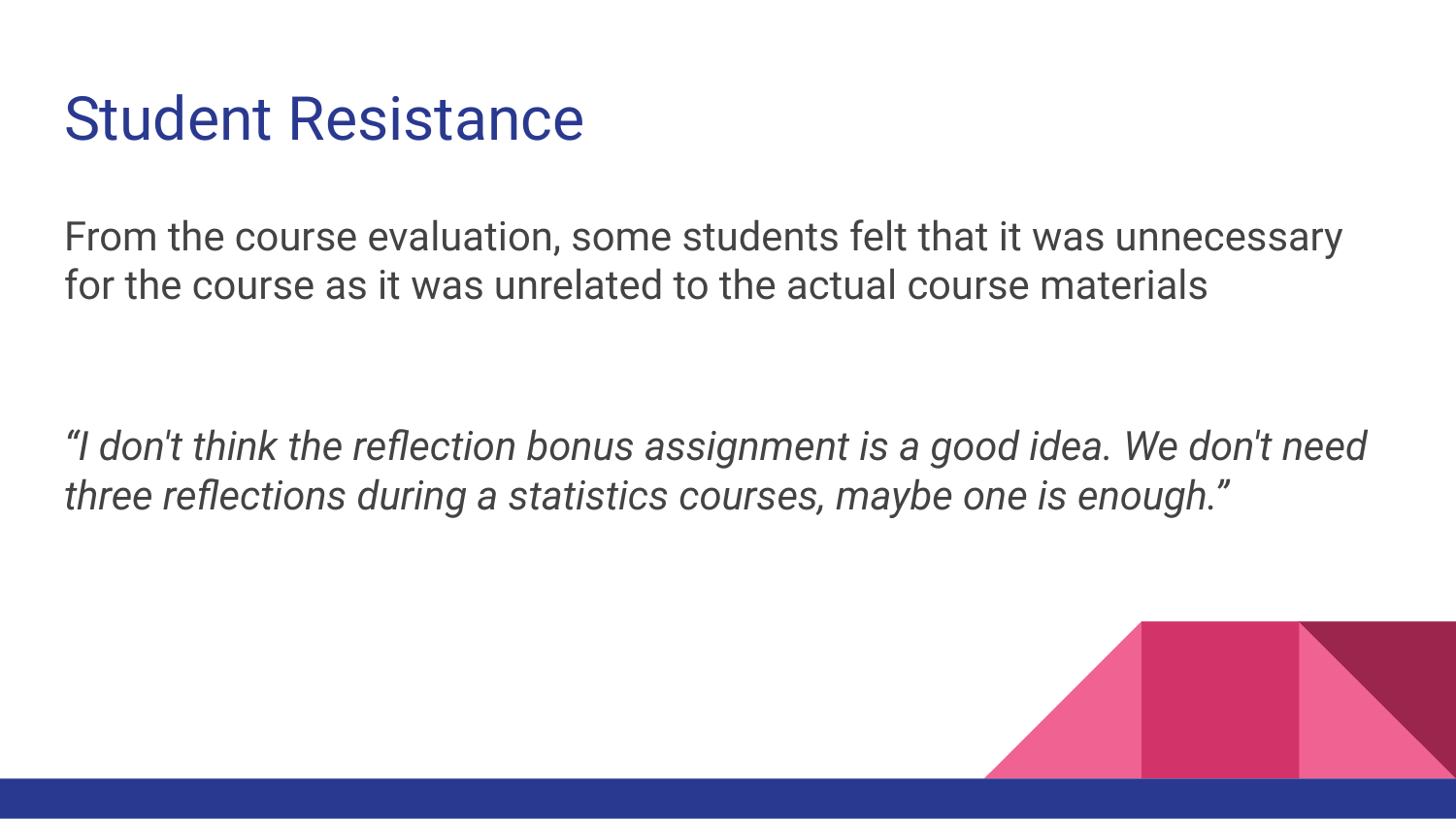

# Student Resistance
From the course evaluation, some students felt that it was unnecessary for the course as it was unrelated to the actual course materials

“I don't think the reflection bonus assignment is a good idea. We don't need three reflections during a statistics courses, maybe one is enough.”